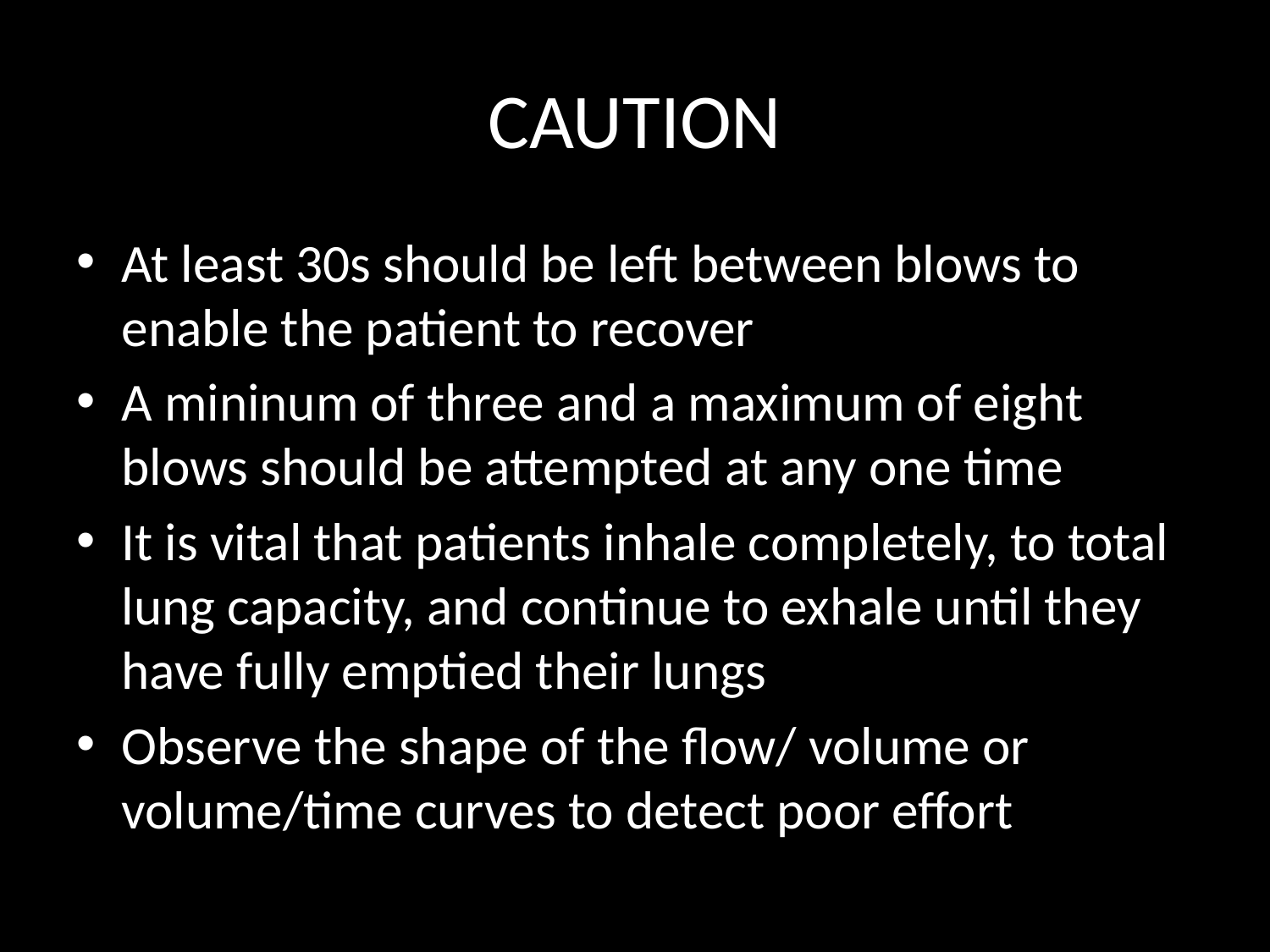

# CAUTION
At least 30s should be left between blows to enable the patient to recover
A mininum of three and a maximum of eight blows should be attempted at any one time
It is vital that patients inhale completely, to total lung capacity, and continue to exhale until they have fully emptied their lungs
Observe the shape of the flow/ volume or volume/time curves to detect poor effort